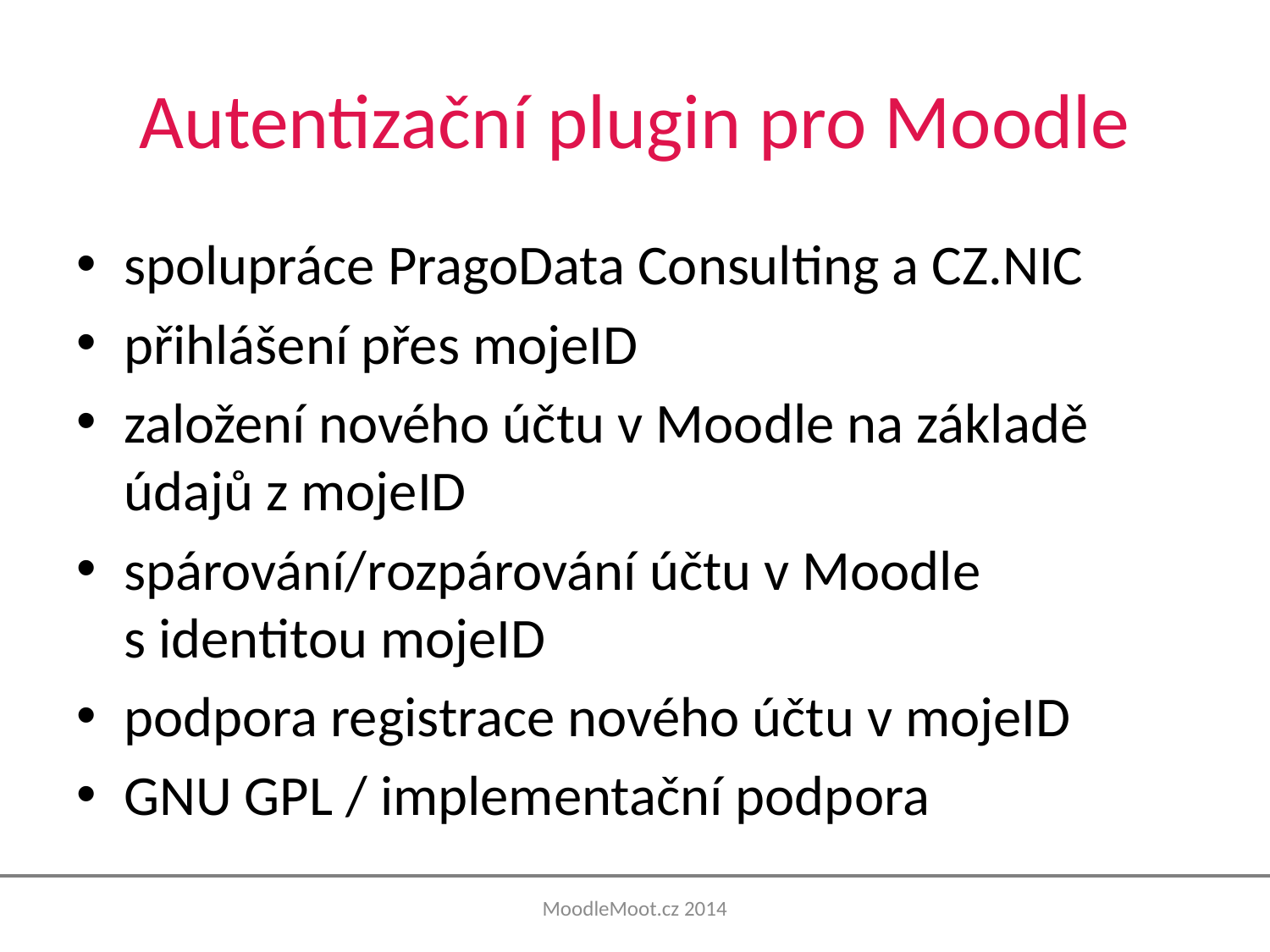

# Autentizační plugin pro Moodle
spolupráce PragoData Consulting a CZ.NIC
přihlášení přes mojeID
založení nového účtu v Moodle na základě údajů z mojeID
spárování/rozpárování účtu v Moodle
s identitou mojeID
podpora registrace nového účtu v mojeID
GNU GPL / implementační podpora

MoodleMoot.cz 2014